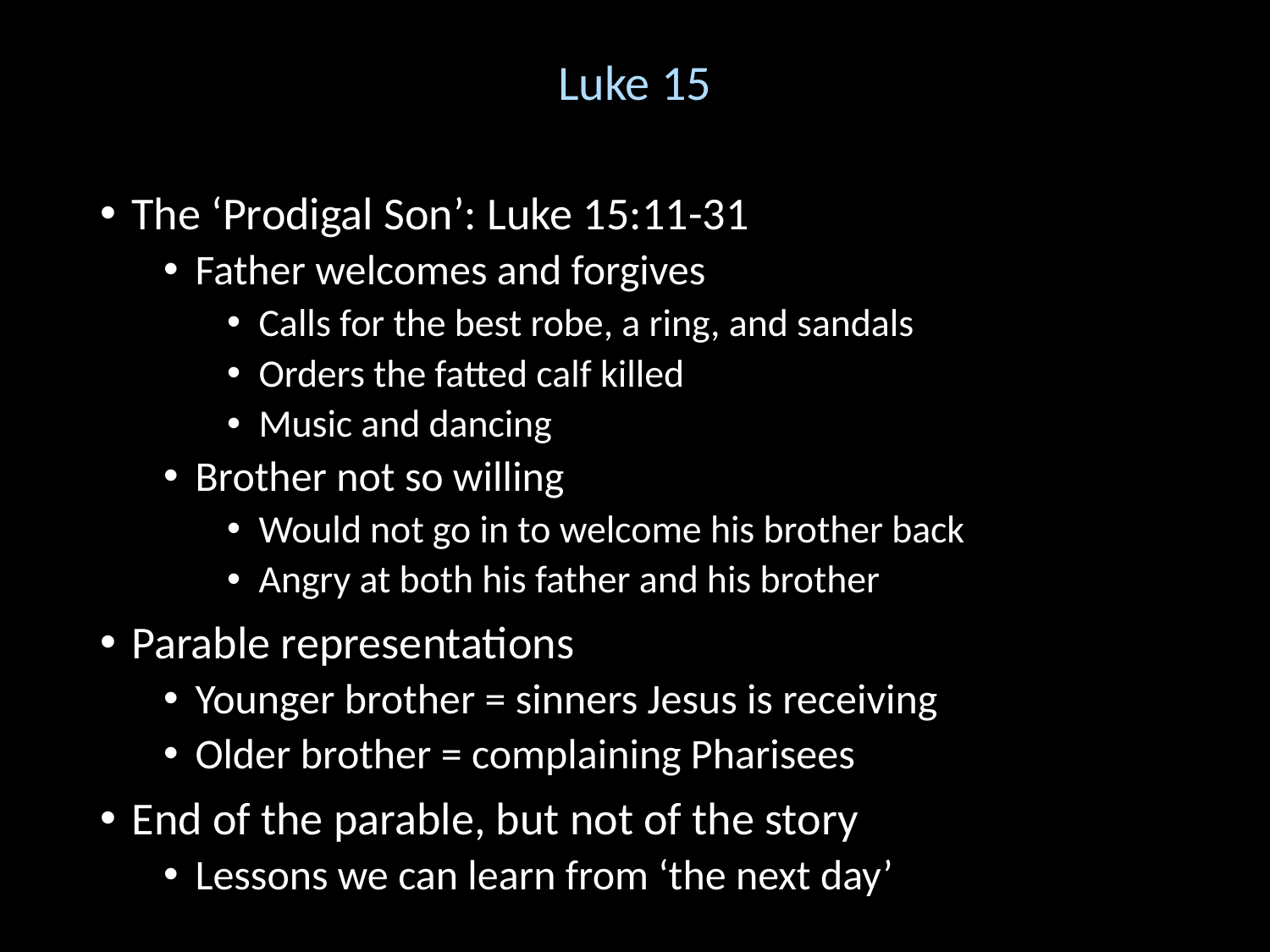

# Luke 15
The ‘Prodigal Son’: Luke 15:11-31
Father welcomes and forgives
Calls for the best robe, a ring, and sandals
Orders the fatted calf killed
Music and dancing
Brother not so willing
Would not go in to welcome his brother back
Angry at both his father and his brother
Parable representations
Younger brother = sinners Jesus is receiving
Older brother = complaining Pharisees
End of the parable, but not of the story
Lessons we can learn from ‘the next day’